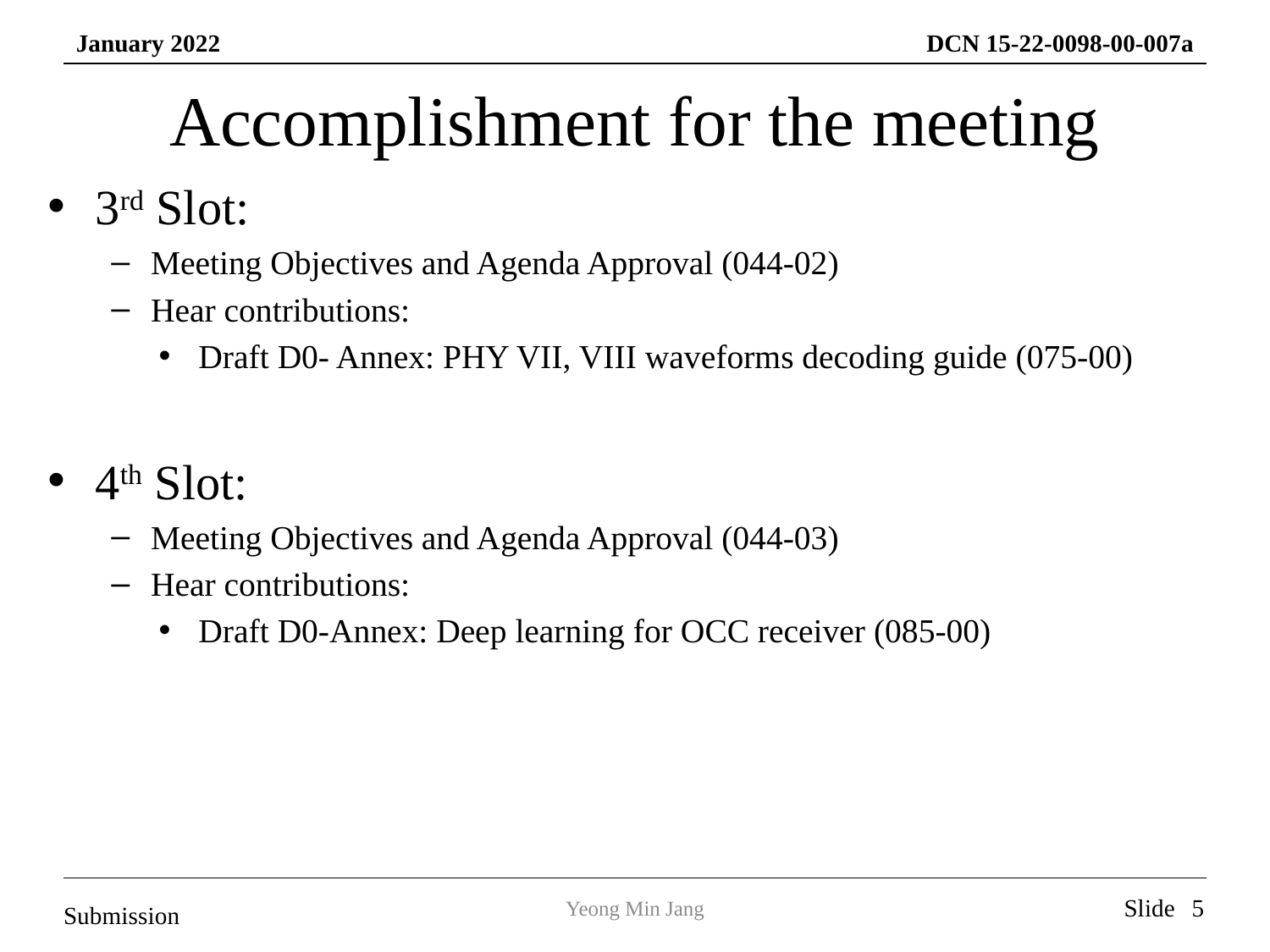

# Accomplishment for the meeting
3rd Slot:
Meeting Objectives and Agenda Approval (044-02)
Hear contributions:
Draft D0- Annex: PHY VII, VIII waveforms decoding guide (075-00)

4th Slot:
Meeting Objectives and Agenda Approval (044-03)
Hear contributions:
Draft D0-Annex: Deep learning for OCC receiver (085-00)